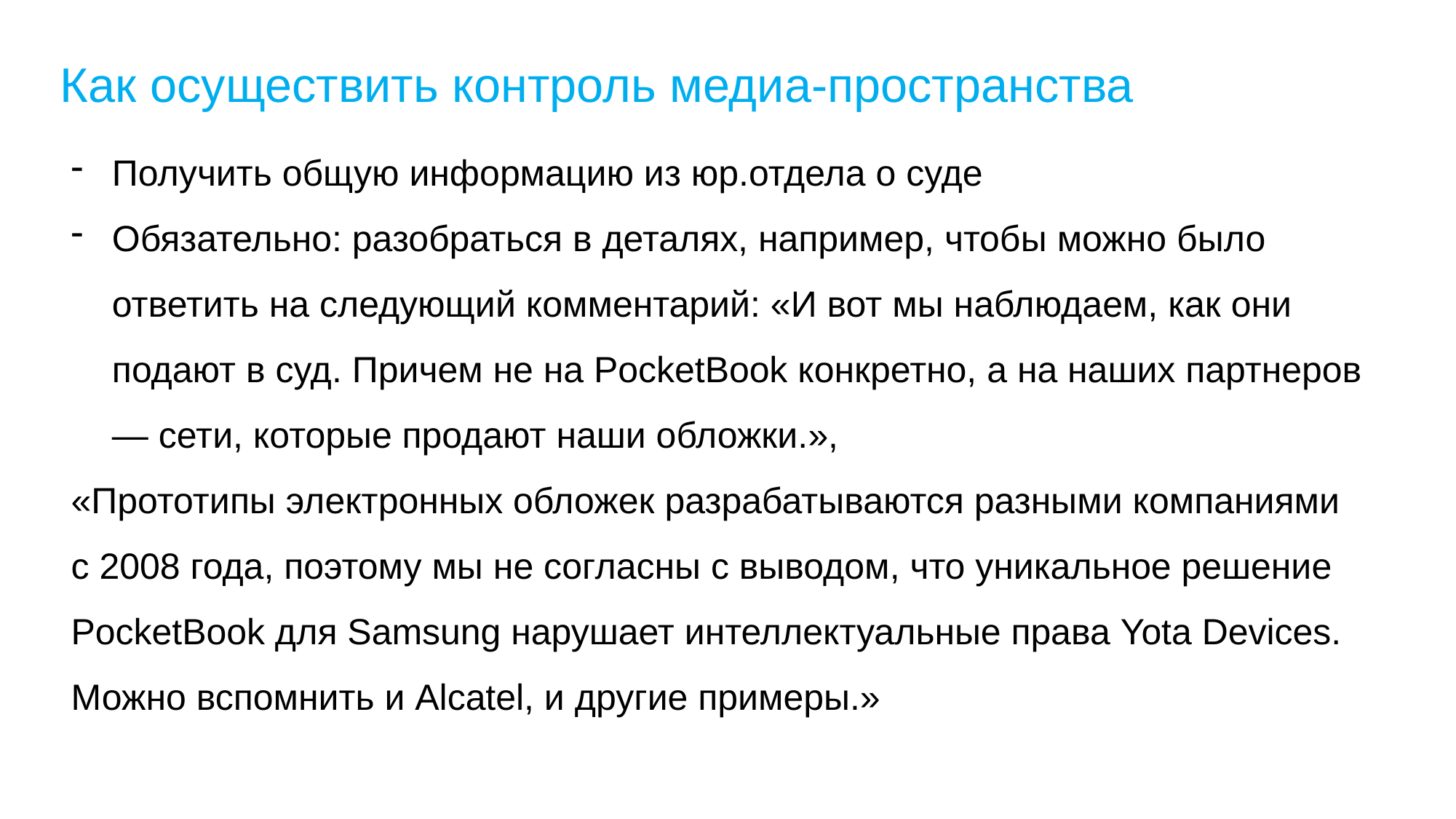

Как осуществить контроль медиа-пространства
Получить общую информацию из юр.отдела о суде
Обязательно: разобраться в деталях, например, чтобы можно было ответить на следующий комментарий: «И вот мы наблюдаем, как они подают в суд. Причем не на PocketBook конкретно, а на наших партнеров — сети, которые продают наши обложки.»,
«Прототипы электронных обложек разрабатываются разными компаниями с 2008 года, поэтому мы не согласны с выводом, что уникальное решение PocketBook для Samsung нарушает интеллектуальные права Yota Devices. Можно вспомнить и Alcatel, и другие примеры.»